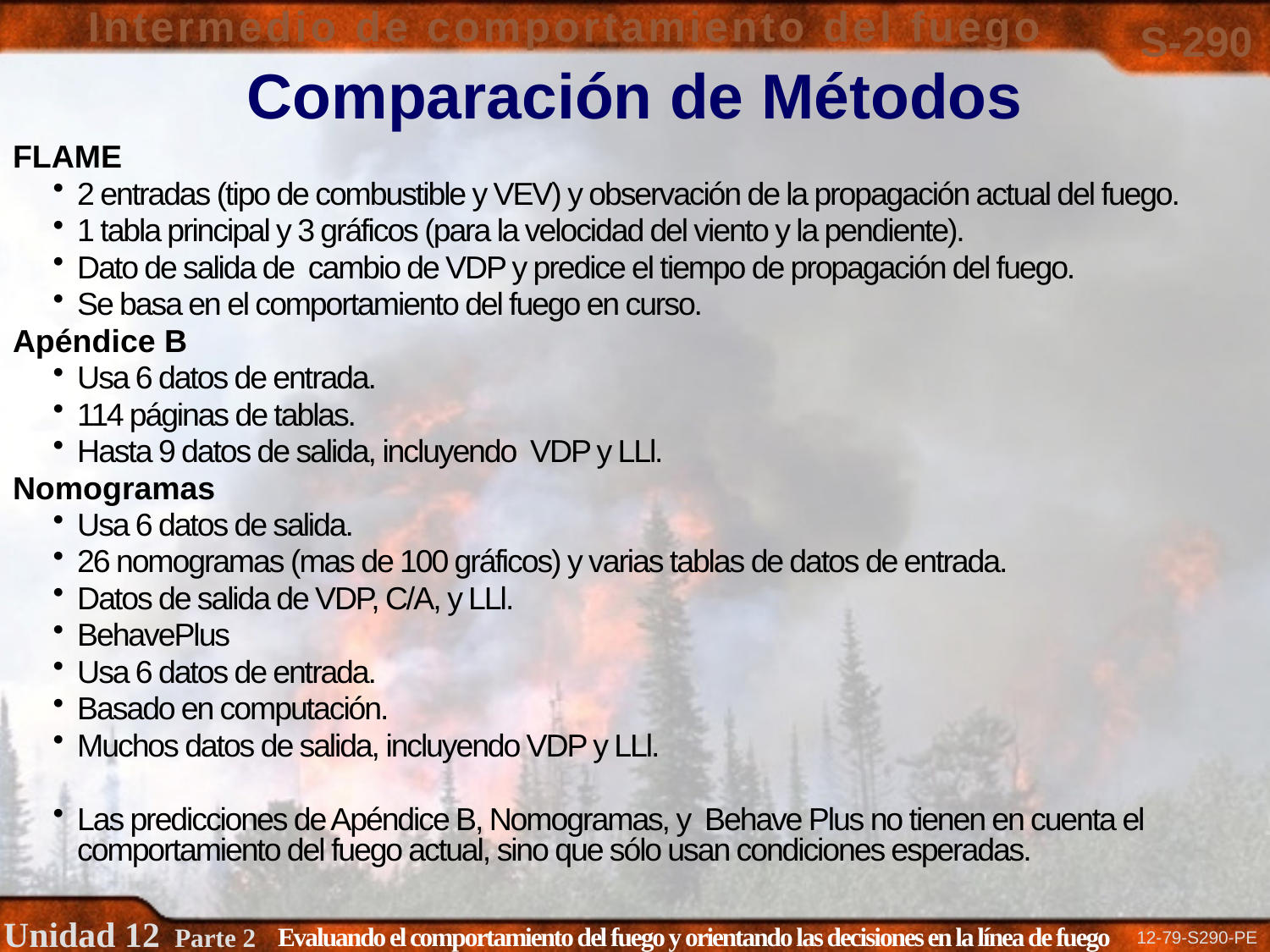

# Comparación de Métodos
FLAME
2 entradas (tipo de combustible y VEV) y observación de la propagación actual del fuego.
1 tabla principal y 3 gráficos (para la velocidad del viento y la pendiente).
Dato de salida de  cambio de VDP y predice el tiempo de propagación del fuego.
Se basa en el comportamiento del fuego en curso.
Apéndice B
Usa 6 datos de entrada.
114 páginas de tablas.
Hasta 9 datos de salida, incluyendo  VDP y LLl.
Nomogramas
Usa 6 datos de salida.
26 nomogramas (mas de 100 gráficos) y varias tablas de datos de entrada.
Datos de salida de VDP, C/A, y LLl.
BehavePlus
Usa 6 datos de entrada.
Basado en computación.
Muchos datos de salida, incluyendo VDP y LLl.

Las predicciones de Apéndice B, Nomogramas, y  Behave Plus no tienen en cuenta el comportamiento del fuego actual, sino que sólo usan condiciones esperadas.